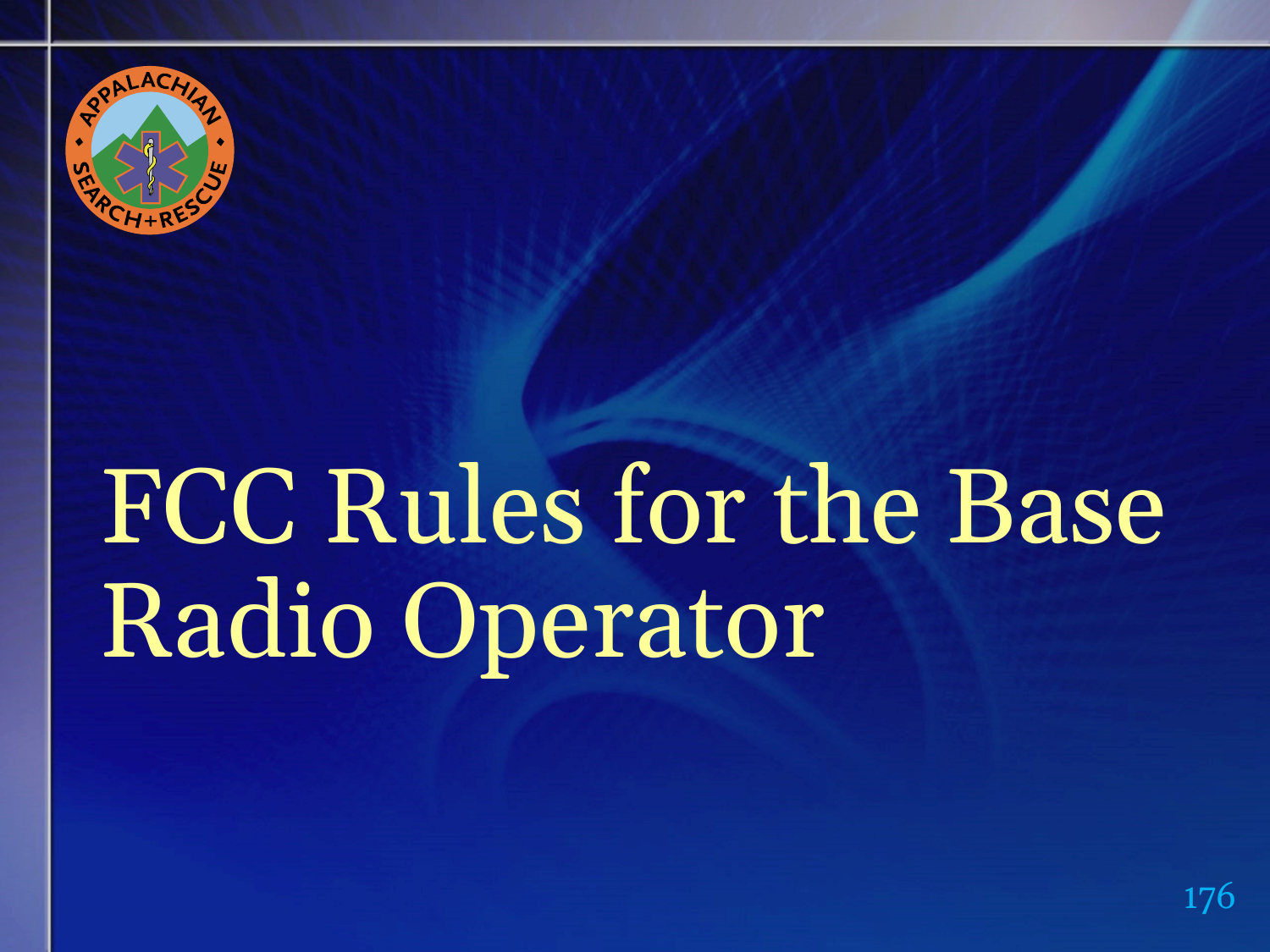

# FCC Rules for the Base Radio Operator